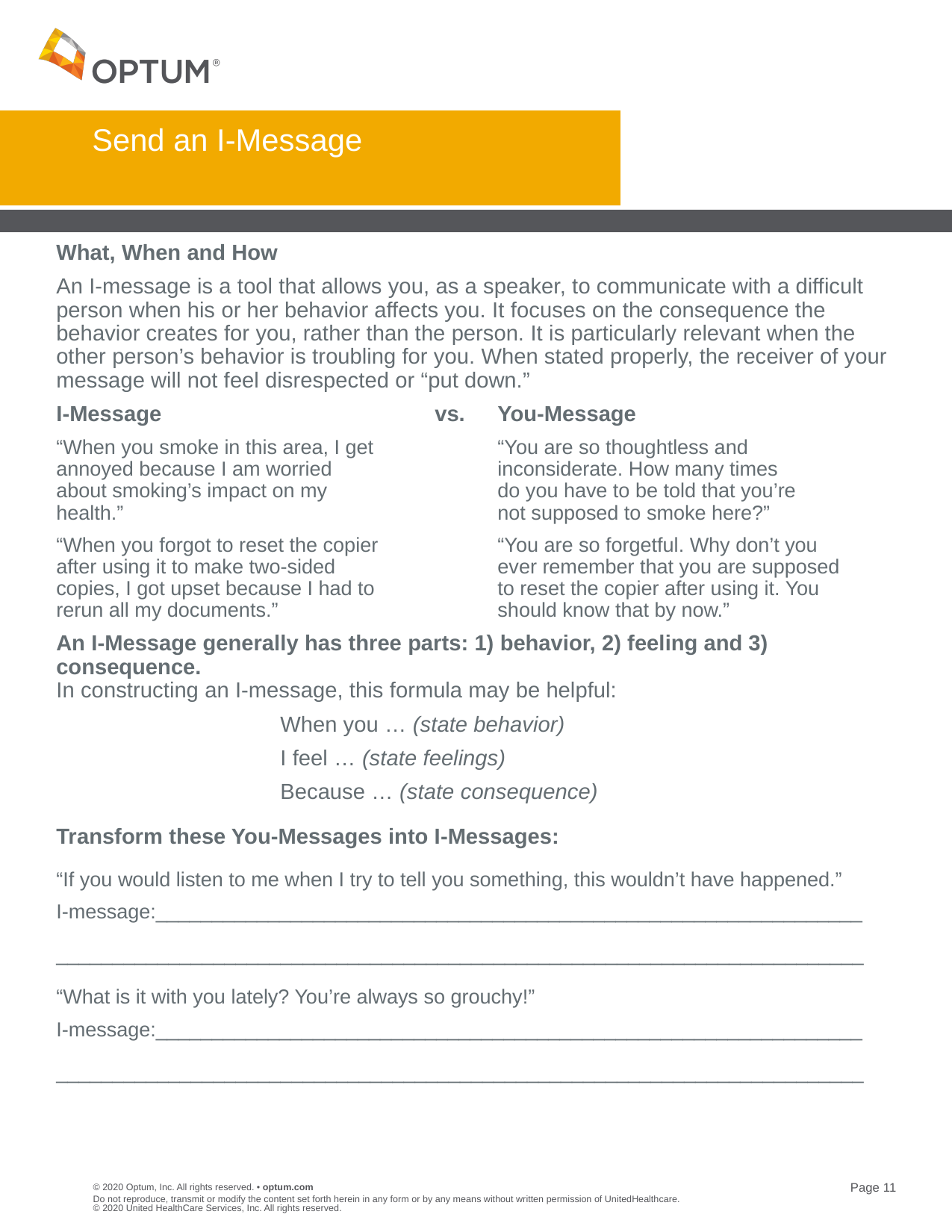

# Send an I-Message
What, When and How
An I-message is a tool that allows you, as a speaker, to communicate with a difficult person when his or her behavior affects you. It focuses on the consequence the behavior creates for you, rather than the person. It is particularly relevant when the other person’s behavior is troubling for you. When stated properly, the receiver of your message will not feel disrespected or “put down.”
I-Message	vs.	You-Message
“When you smoke in this area, I get		“You are so thoughtless and
annoyed because I am worried		inconsiderate. How many times
about smoking’s impact on my		do you have to be told that you’re
health.”		not supposed to smoke here?”
“When you forgot to reset the copier		“You are so forgetful. Why don’t you
after using it to make two-sided 		ever remember that you are supposed
copies, I got upset because I had to 		to reset the copier after using it. You
rerun all my documents.”		should know that by now.”
An I-Message generally has three parts: 1) behavior, 2) feeling and 3) consequence.
In constructing an I-message, this formula may be helpful:
			When you … (state behavior)
			I feel … (state feelings)
			Because … (state consequence)
Transform these You-Messages into I-Messages:
“If you would listen to me when I try to tell you something, this wouldn’t have happened.”
I-message:_______________________________________________________________
________________________________________________________________________
“What is it with you lately? You’re always so grouchy!”
I-message:_______________________________________________________________
________________________________________________________________________

Do not reproduce, transmit or modify the content set forth herein in any form or by any means without written permission of UnitedHealthcare. © 2020 United HealthCare Services, Inc. All rights reserved.